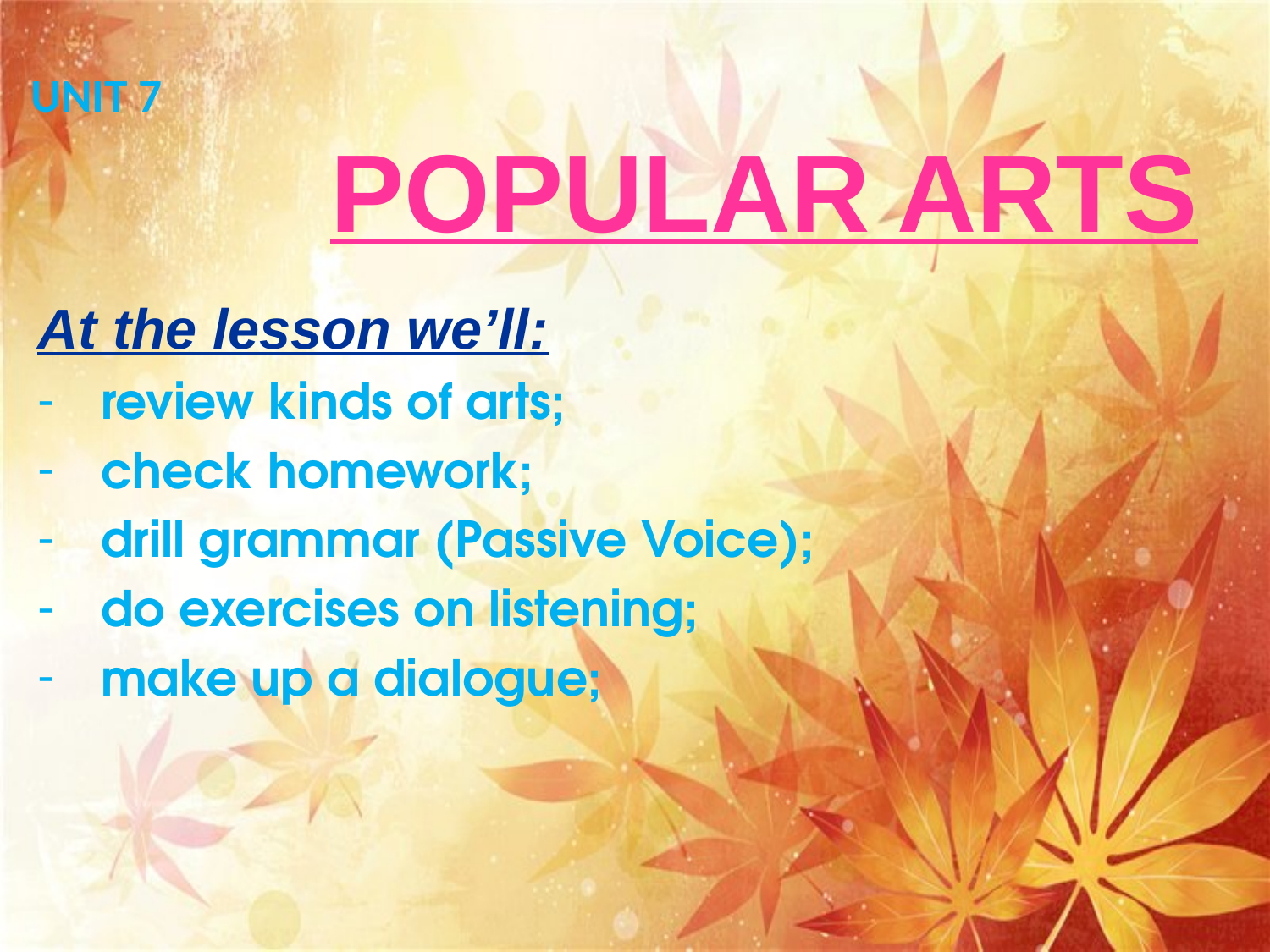

# UNIT 7 POPULAR ARTS
At the lesson we’ll:
review kinds of arts;
check homework;
drill grammar (Passive Voice);
do exercises on listening;
make up a dialogue;